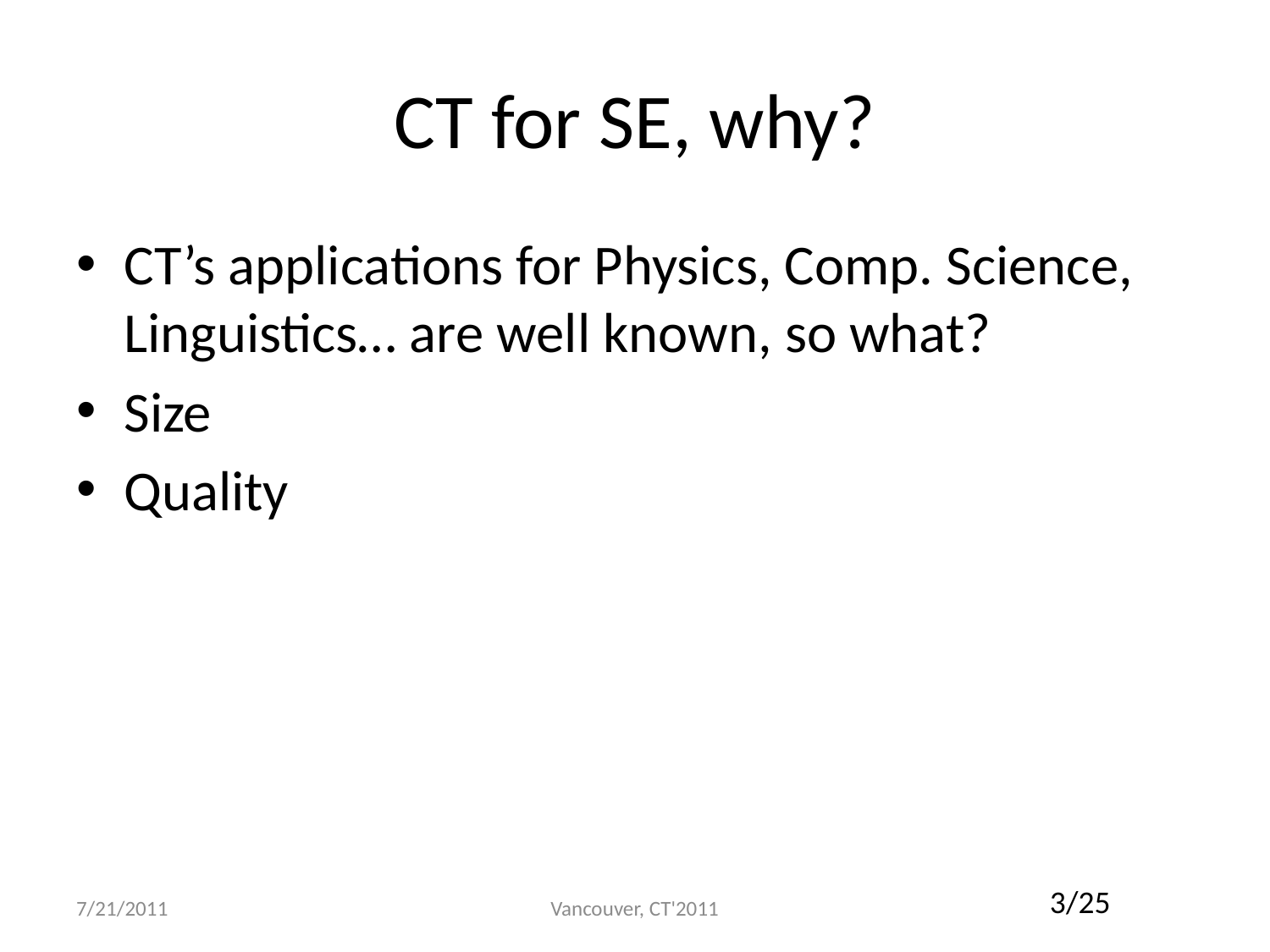

# CT for SE, why?
CT’s applications for Physics, Comp. Science, Linguistics… are well known, so what?
Size
Quality
7/21/2011
Vancouver, CT'2011